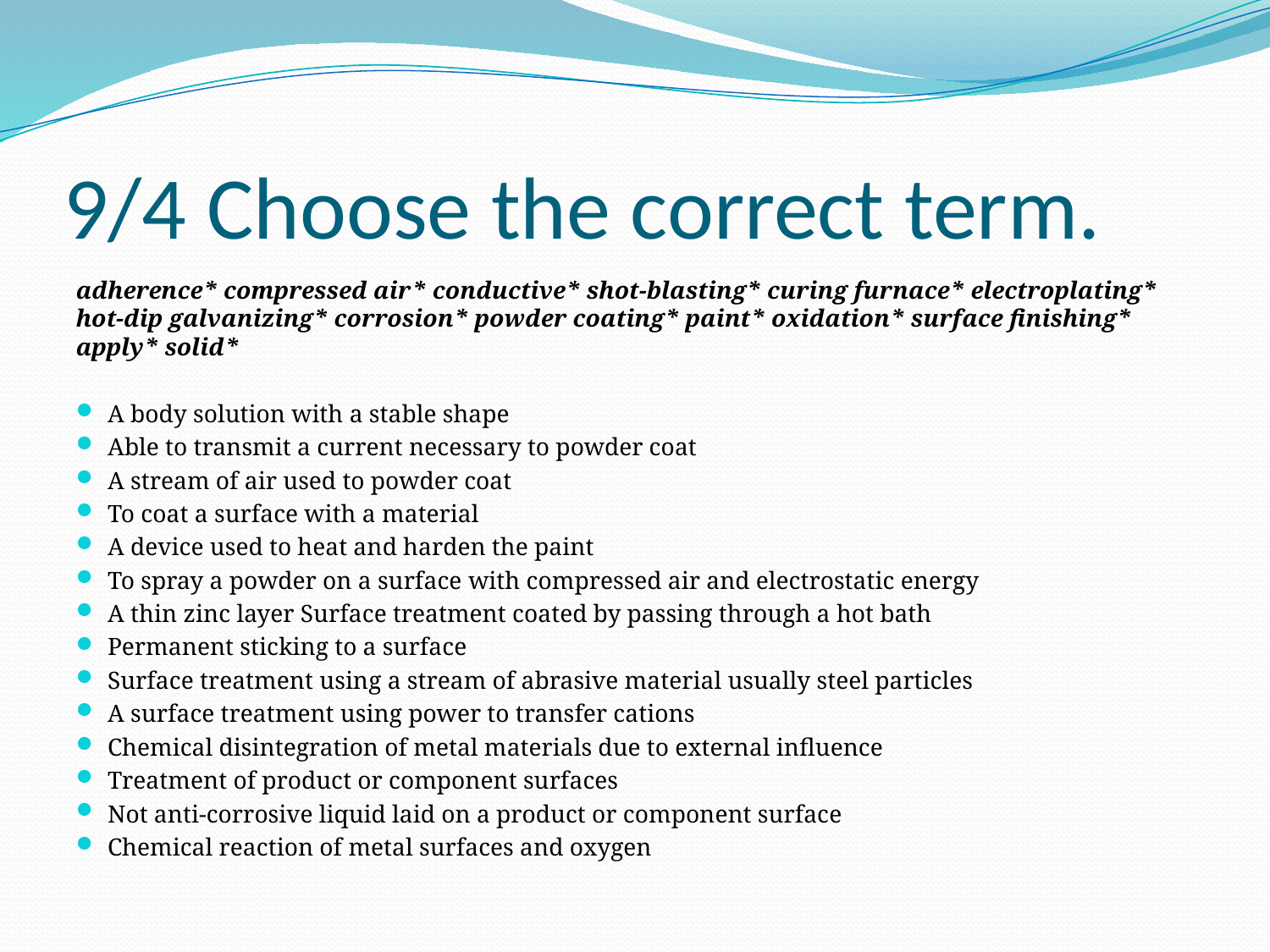

# 9/4 Choose the correct term.
adherence* compressed air* conductive* shot-blasting* curing furnace* electroplating* hot-dip galvanizing* corrosion* powder coating* paint* oxidation* surface finishing* apply* solid*

A body solution with a stable shape
Able to transmit a current necessary to powder coat
A stream of air used to powder coat
To coat a surface with a material
A device used to heat and harden the paint
To spray a powder on a surface with compressed air and electrostatic energy
A thin zinc layer Surface treatment coated by passing through a hot bath
Permanent sticking to a surface
Surface treatment using a stream of abrasive material usually steel particles
A surface treatment using power to transfer cations
Chemical disintegration of metal materials due to external influence
Treatment of product or component surfaces
Not anti-corrosive liquid laid on a product or component surface
Chemical reaction of metal surfaces and oxygen